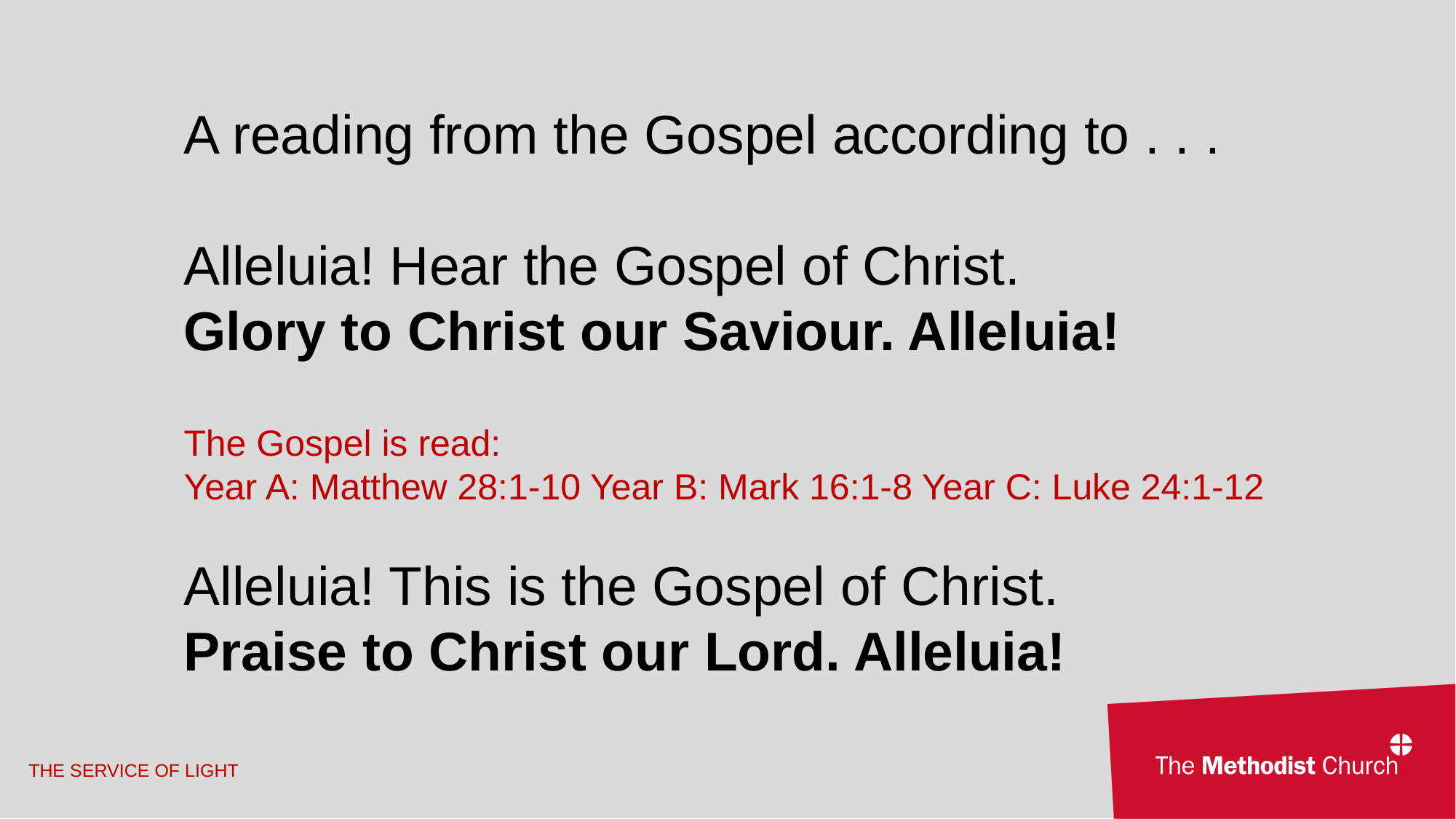

A reading from the Gospel according to . . .

Alleluia! Hear the Gospel of Christ.
Glory to Christ our Saviour. Alleluia!

The Gospel is read:
Year A: Matthew 28:1-10 Year B: Mark 16:1-8 Year C: Luke 24:1-12

Alleluia! This is the Gospel of Christ.
Praise to Christ our Lord. Alleluia!